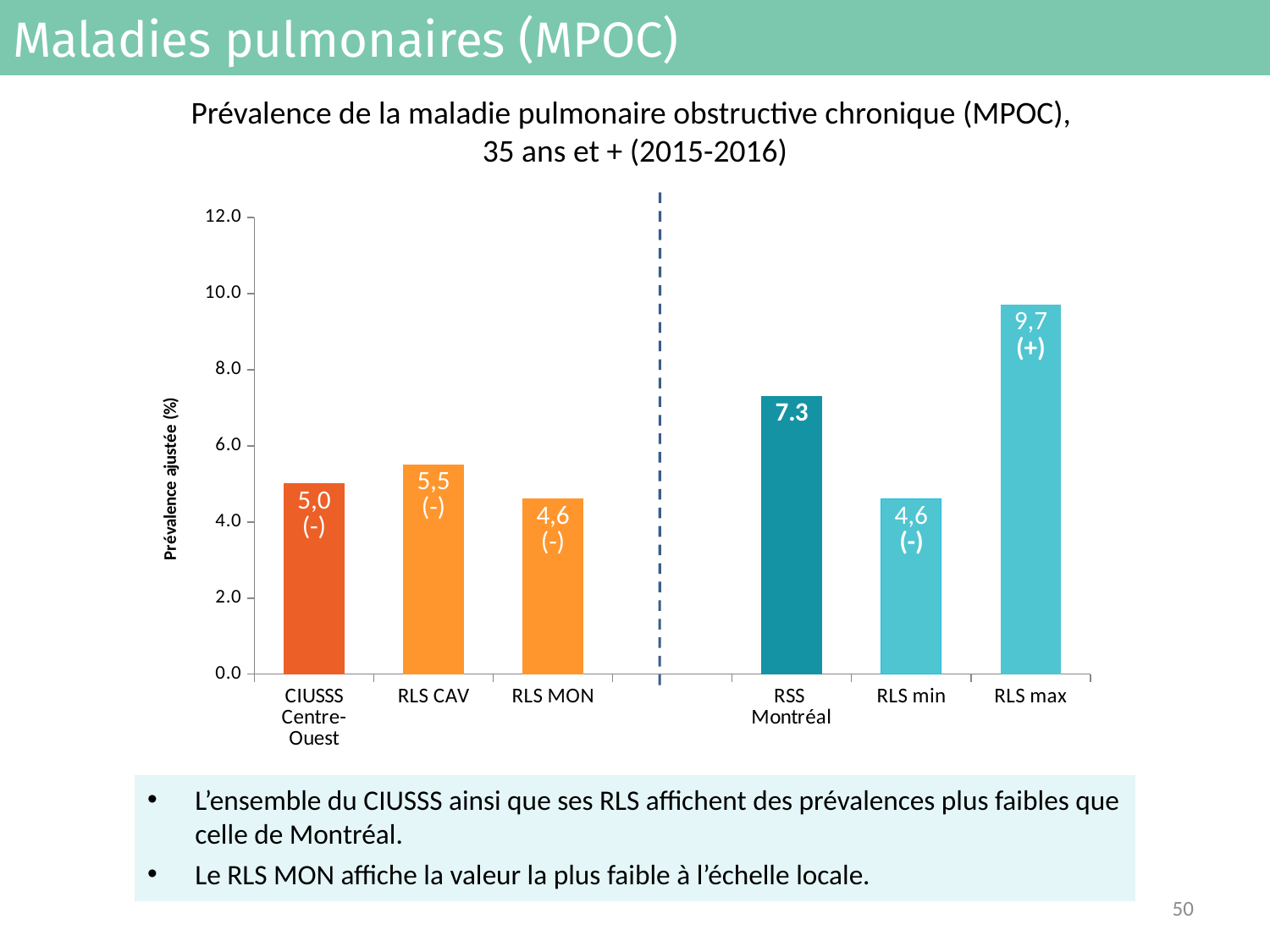

# Maladies pulmonaires (MPOC)
Prévalence de la maladie pulmonaire obstructive chronique (MPOC),
35 ans et + (2015-2016)

### Chart

| Category |  |
|---|---|
| CIUSSS
Centre-Ouest | 5.0 |
| RLS CAV | 5.5 |
| RLS MON | 4.6 |
|  | None |
| RSS
Montréal | 7.3 |
| RLS min | 4.6 |
| RLS max | 9.7 |
L’ensemble du CIUSSS ainsi que ses RLS affichent des prévalences plus faibles que celle de Montréal.
Le RLS MON affiche la valeur la plus faible à l’échelle locale.
50